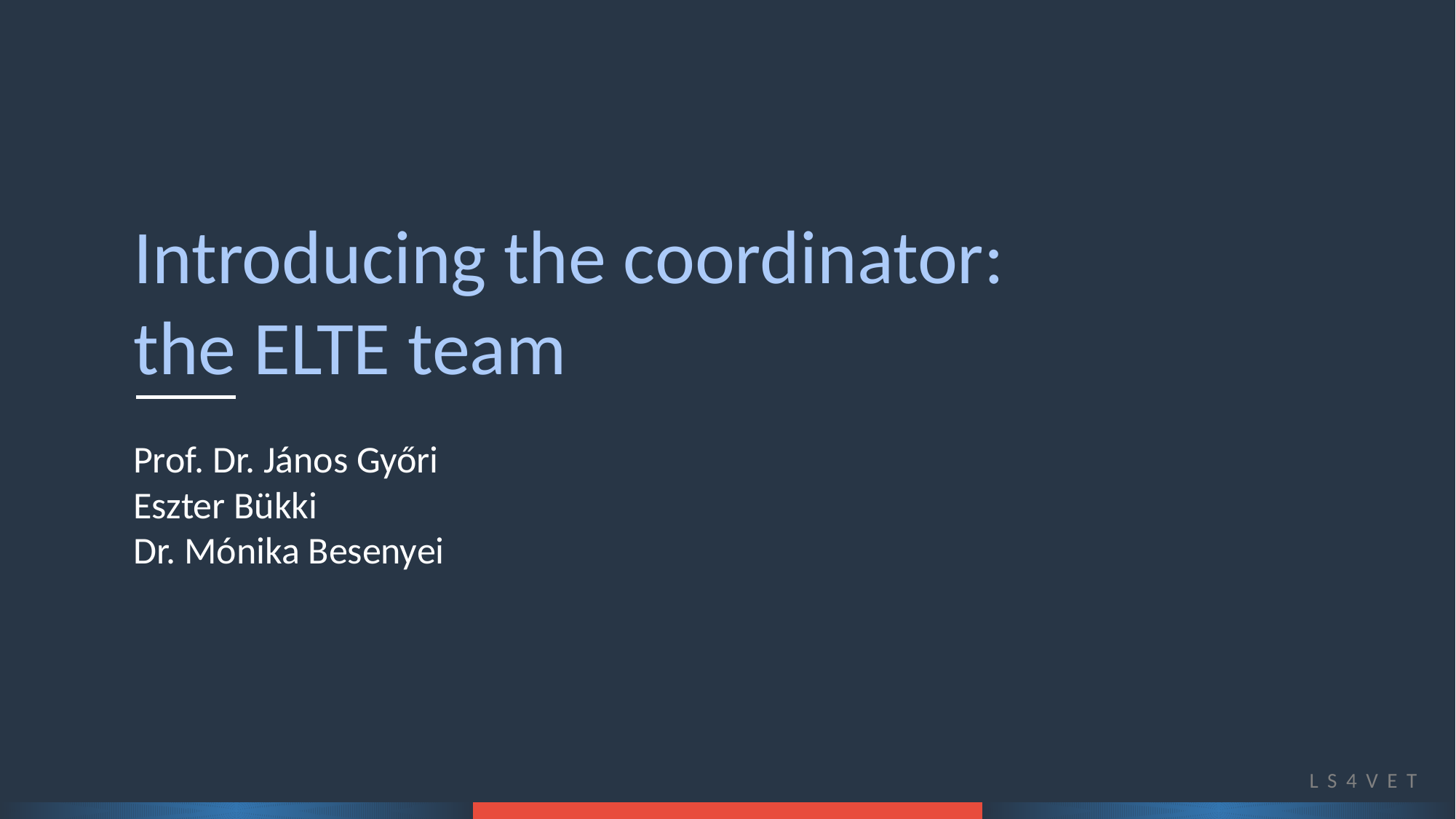

Introducing the coordinator:
the ELTE team
Prof. Dr. János Győri
Eszter Bükki
Dr. Mónika Besenyei
LS4VET